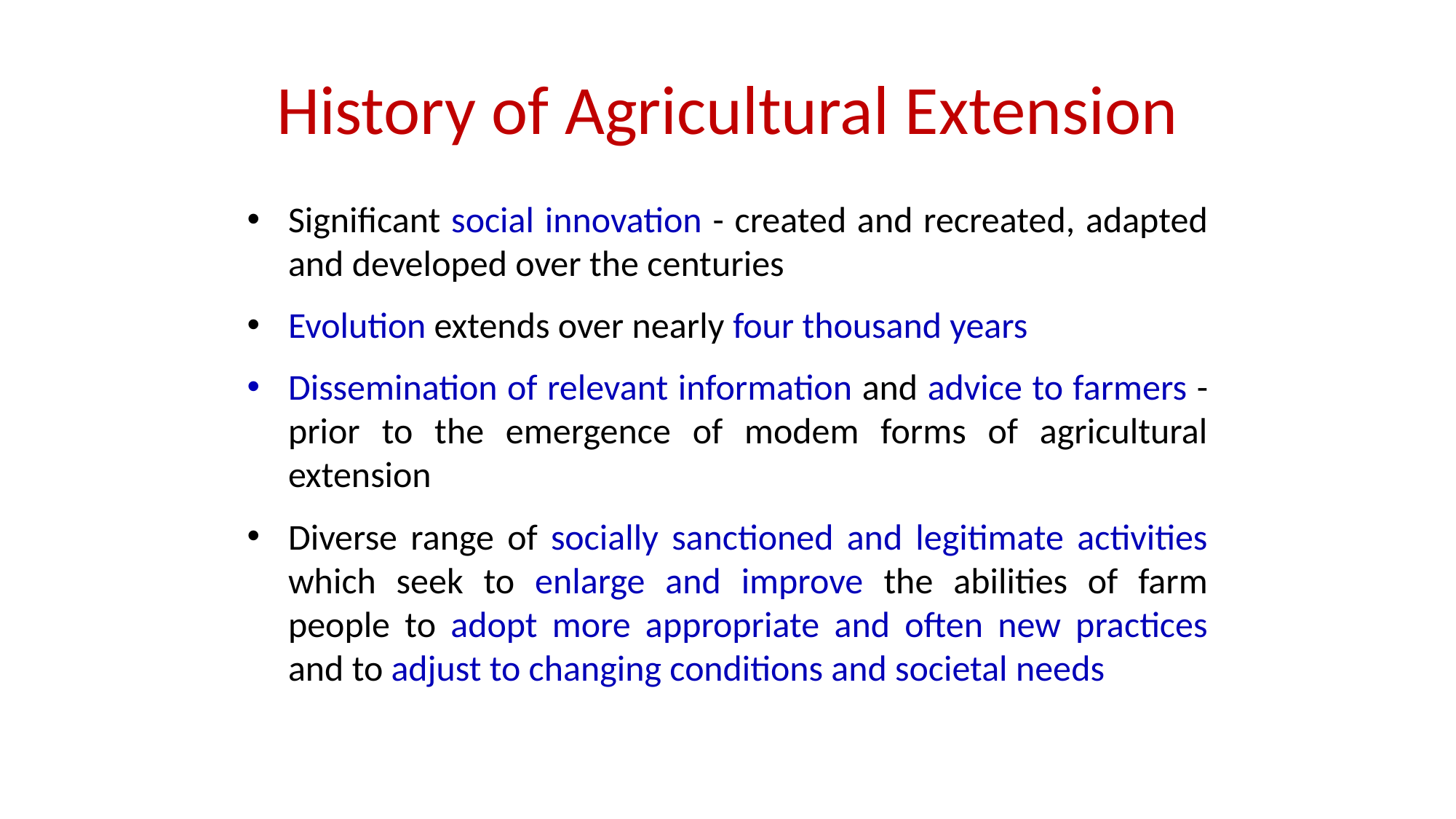

# History of Agricultural Extension
Significant social innovation - created and recreated, adapted and developed over the centuries
Evolution extends over nearly four thousand years
Dissemination of relevant information and advice to farmers - prior to the emergence of modem forms of agricultural extension
Diverse range of socially sanctioned and legitimate activities which seek to enlarge and improve the abilities of farm people to adopt more appropriate and often new practices and to adjust to changing conditions and societal needs